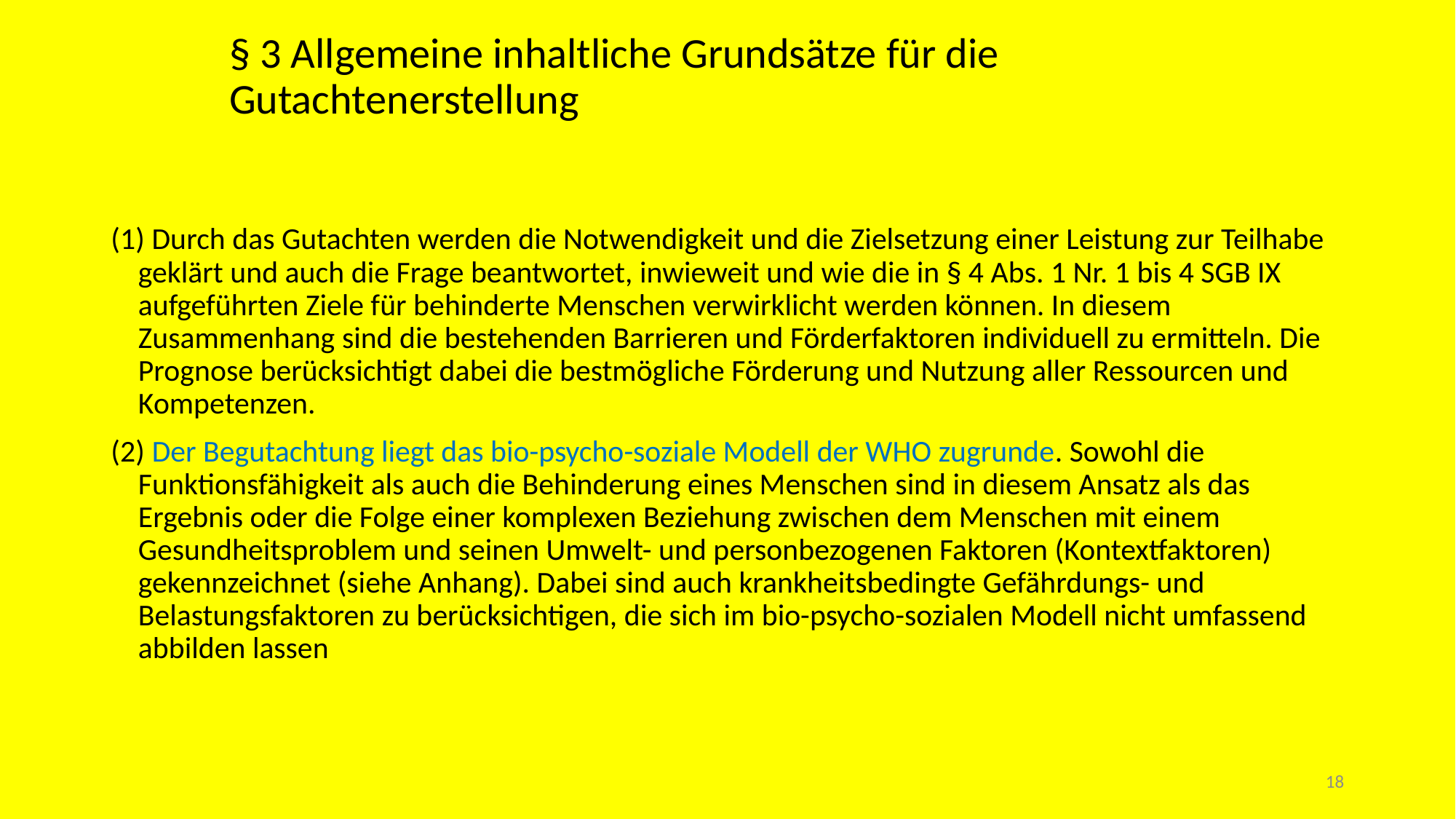

# § 3 Allgemeine inhaltliche Grundsätze für die Gutachtenerstellung
(1) Durch das Gutachten werden die Notwendigkeit und die Zielsetzung einer Leistung zur Teilhabe geklärt und auch die Frage beantwortet, inwieweit und wie die in § 4 Abs. 1 Nr. 1 bis 4 SGB IX aufgeführten Ziele für behinderte Menschen verwirklicht werden können. In diesem Zusammenhang sind die bestehenden Barrieren und Förderfaktoren individuell zu ermitteln. Die Prognose berücksichtigt dabei die bestmögliche Förderung und Nutzung aller Ressourcen und Kompetenzen.
(2) Der Begutachtung liegt das bio-psycho-soziale Modell der WHO zugrunde. Sowohl die Funktionsfähigkeit als auch die Behinderung eines Menschen sind in diesem Ansatz als das Ergebnis oder die Folge einer komplexen Beziehung zwischen dem Menschen mit einem Gesundheitsproblem und seinen Umwelt- und personbezogenen Faktoren (Kontextfaktoren) gekennzeichnet (siehe Anhang). Dabei sind auch krankheitsbedingte Gefährdungs- und Belastungsfaktoren zu berücksichtigen, die sich im bio-psycho-sozialen Modell nicht umfassend abbilden lassen
18